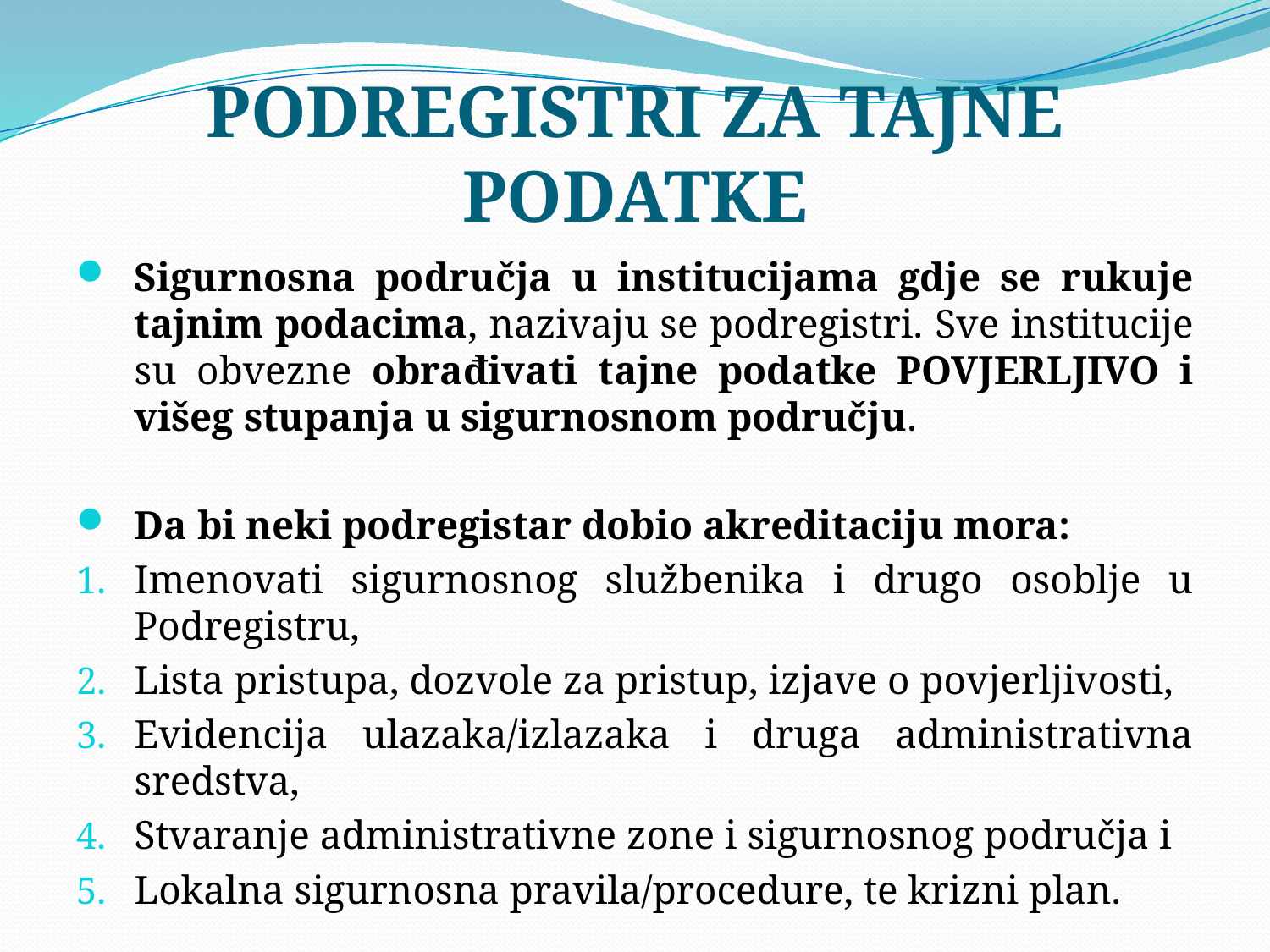

# PODREGISTRI ZA TAJNE PODATKE
Sigurnosna područja u institucijama gdje se rukuje tajnim podacima, nazivaju se podregistri. Sve institucije su obvezne obrađivati tajne podatke POVJERLJIVO i višeg stupanja u sigurnosnom području.

Da bi neki podregistar dobio akreditaciju mora:
Imenovati sigurnosnog službenika i drugo osoblje u Podregistru,
Lista pristupa, dozvole za pristup, izjave o povjerljivosti,
Evidencija ulazaka/izlazaka i druga administrativna sredstva,
Stvaranje administrativne zone i sigurnosnog područja i
Lokalna sigurnosna pravila/procedure, te krizni plan.